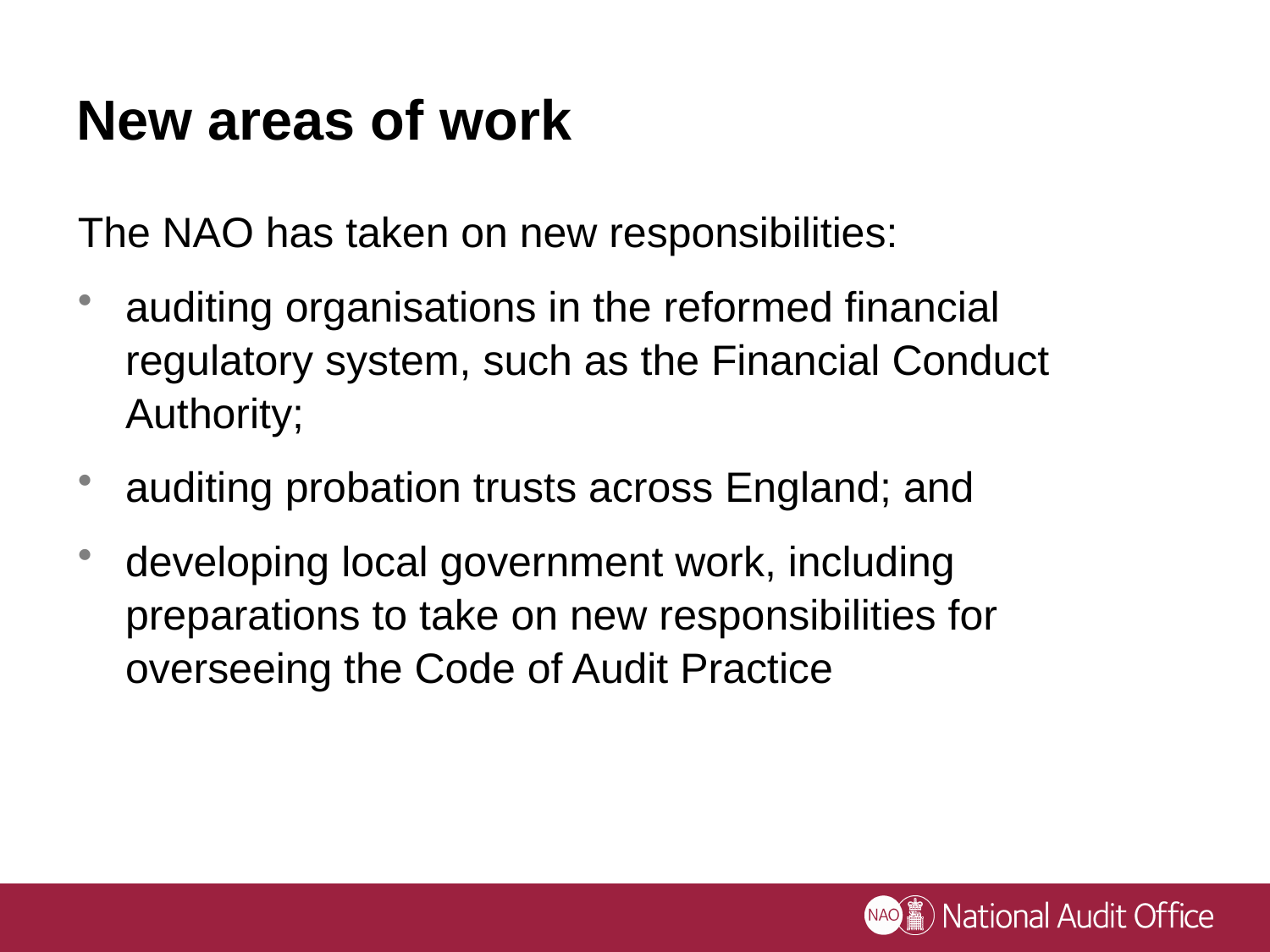

# New areas of work
The NAO has taken on new responsibilities:
auditing organisations in the reformed financial regulatory system, such as the Financial Conduct Authority;
auditing probation trusts across England; and
developing local government work, including preparations to take on new responsibilities for overseeing the Code of Audit Practice